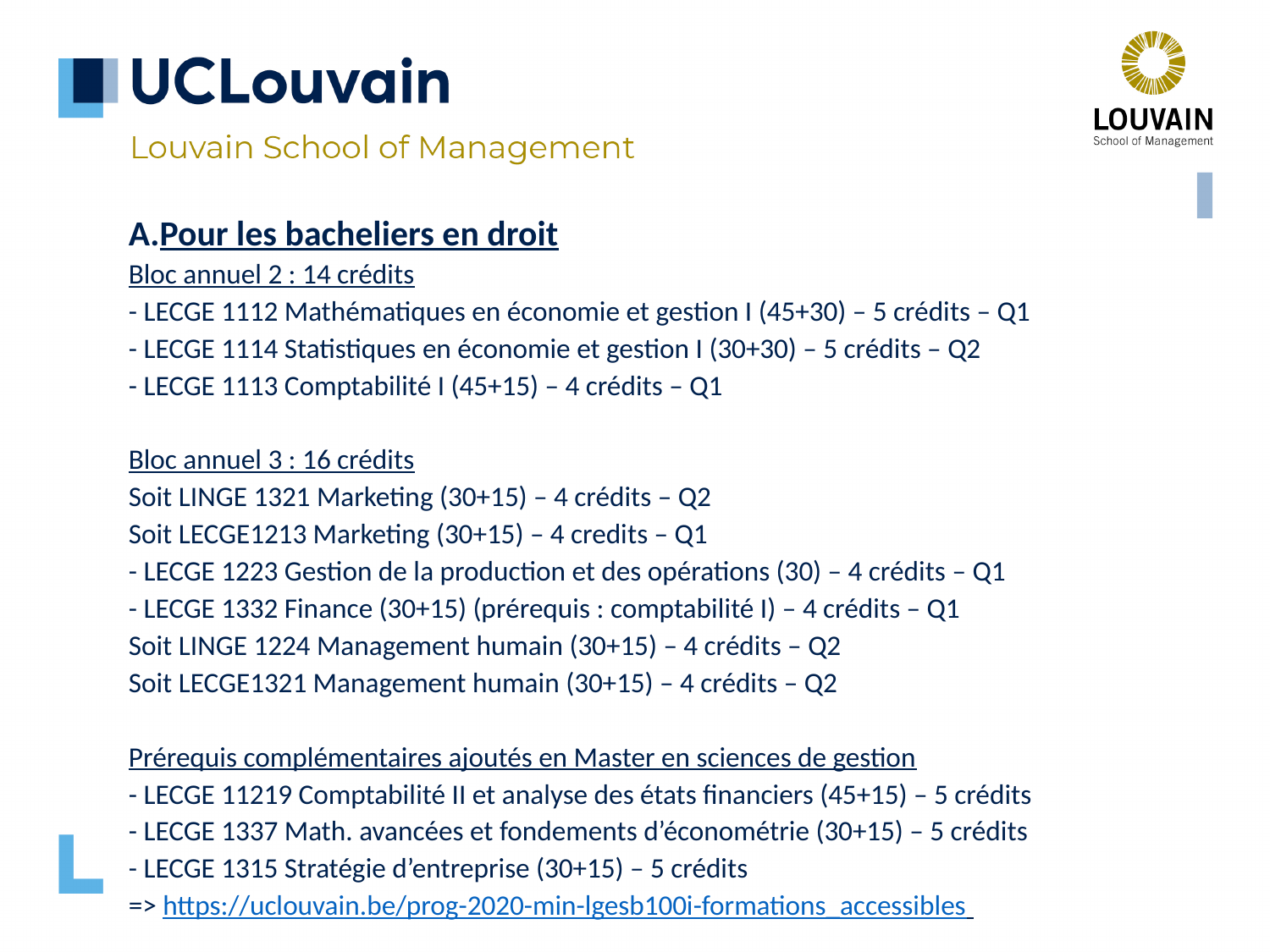

Pour les bacheliers en droit
Bloc annuel 2 : 14 crédits
- LECGE 1112 Mathématiques en économie et gestion I (45+30) – 5 crédits – Q1
- LECGE 1114 Statistiques en économie et gestion I (30+30) – 5 crédits – Q2
- LECGE 1113 Comptabilité I (45+15) – 4 crédits – Q1

Bloc annuel 3 : 16 crédits
Soit LINGE 1321 Marketing (30+15) – 4 crédits – Q2
Soit LECGE1213 Marketing (30+15) – 4 credits – Q1
- LECGE 1223 Gestion de la production et des opérations (30) – 4 crédits – Q1
- LECGE 1332 Finance (30+15) (prérequis : comptabilité I) – 4 crédits – Q1
Soit LINGE 1224 Management humain (30+15) – 4 crédits – Q2
Soit LECGE1321 Management humain (30+15) – 4 crédits – Q2

Prérequis complémentaires ajoutés en Master en sciences de gestion
- LECGE 11219 Comptabilité II et analyse des états financiers (45+15) – 5 crédits
- LECGE 1337 Math. avancées et fondements d’économétrie (30+15) – 5 crédits
- LECGE 1315 Stratégie d’entreprise (30+15) – 5 crédits
=> https://uclouvain.be/prog-2020-min-lgesb100i-formations_accessibles